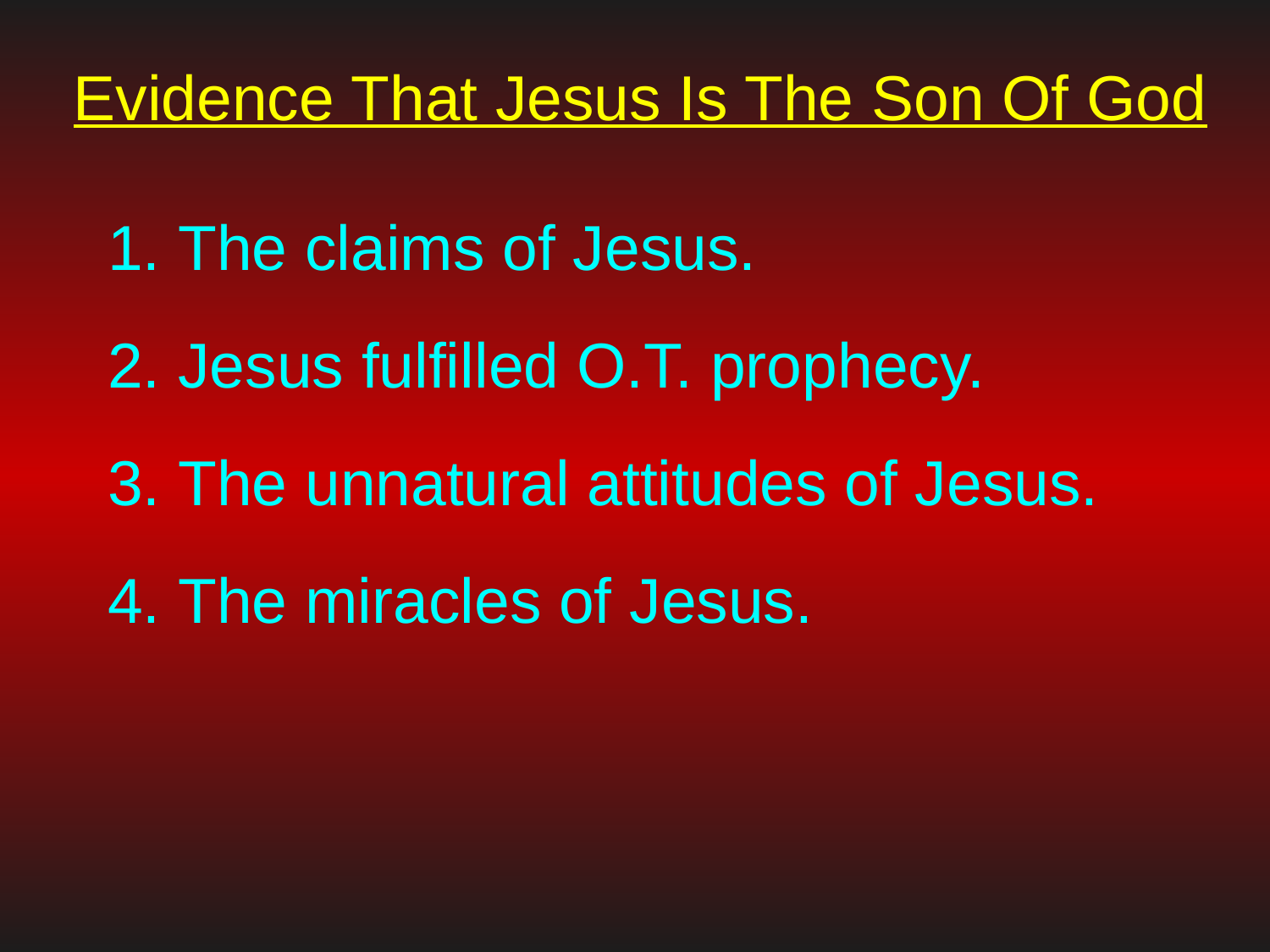

# Evidence That Jesus Is The Son Of God
 The claims of Jesus.
 Jesus fulfilled O.T. prophecy.
 The unnatural attitudes of Jesus.
 The miracles of Jesus.